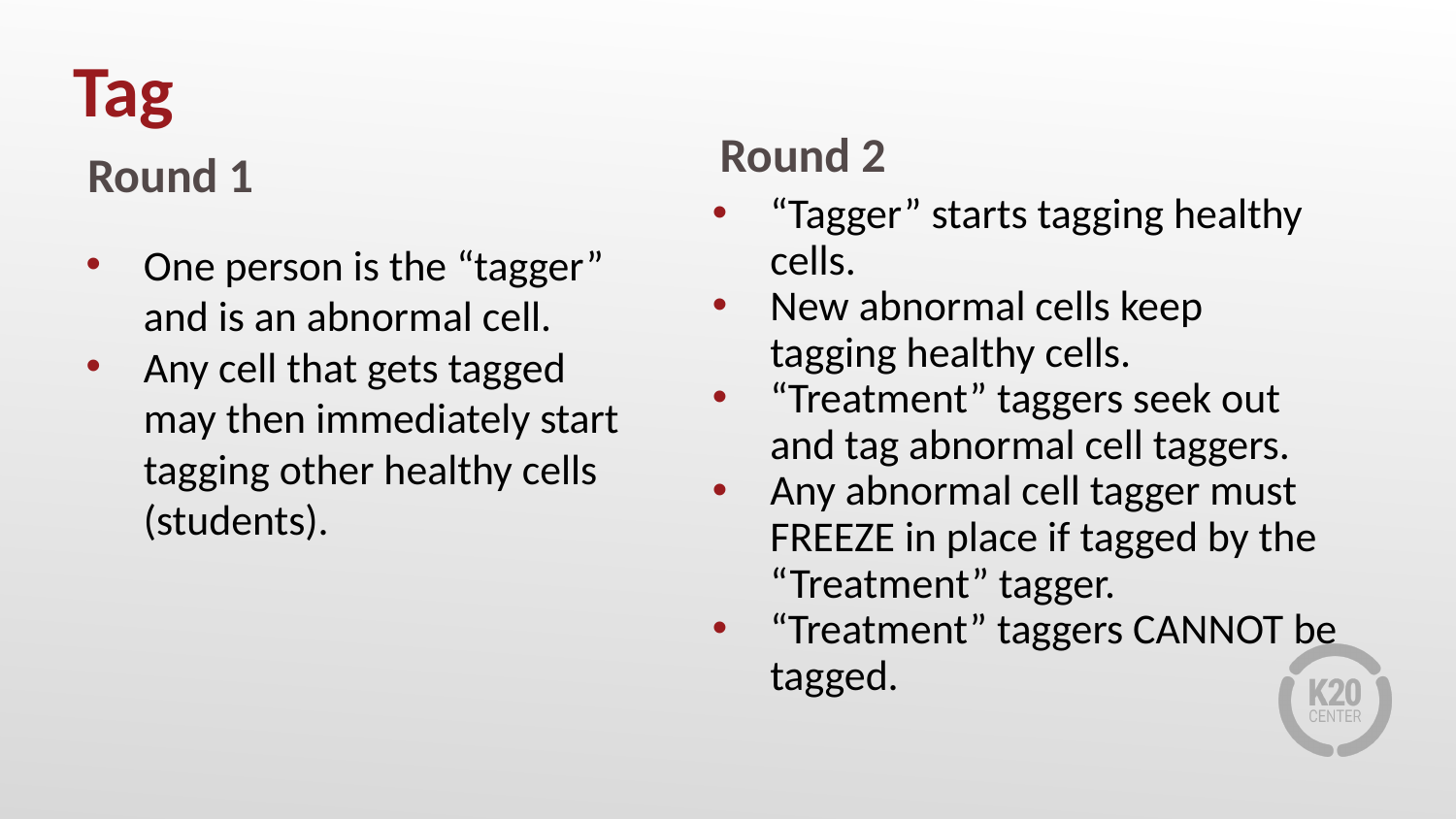

# Tag
Round 2
Round 1

“Tagger” starts tagging healthy cells.
New abnormal cells keep tagging healthy cells.
“Treatment” taggers seek out and tag abnormal cell taggers.
Any abnormal cell tagger must FREEZE in place if tagged by the “Treatment” tagger.
“Treatment” taggers CANNOT be tagged.
One person is the “tagger” and is an abnormal cell.
Any cell that gets tagged may then immediately start tagging other healthy cells (students).